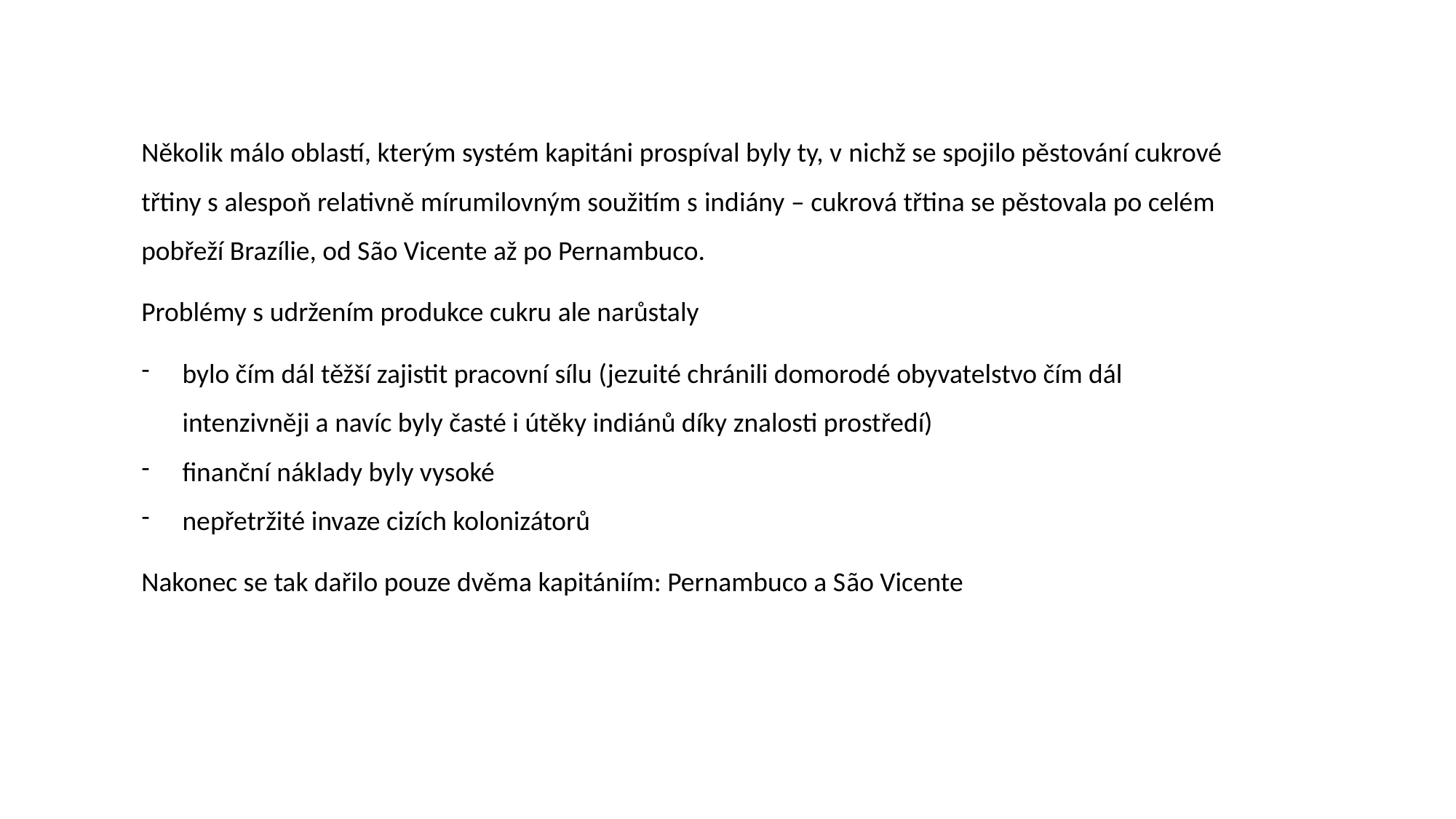

Několik málo oblastí, kterým systém kapitáni prospíval byly ty, v nichž se spojilo pěstování cukrové třtiny s alespoň relativně mírumilovným soužitím s indiány – cukrová třtina se pěstovala po celém pobřeží Brazílie, od São Vicente až po Pernambuco.
Problémy s udržením produkce cukru ale narůstaly
bylo čím dál těžší zajistit pracovní sílu (jezuité chránili domorodé obyvatelstvo čím dál intenzivněji a navíc byly časté i útěky indiánů díky znalosti prostředí)
finanční náklady byly vysoké
nepřetržité invaze cizích kolonizátorů
Nakonec se tak dařilo pouze dvěma kapitániím: Pernambuco a São Vicente